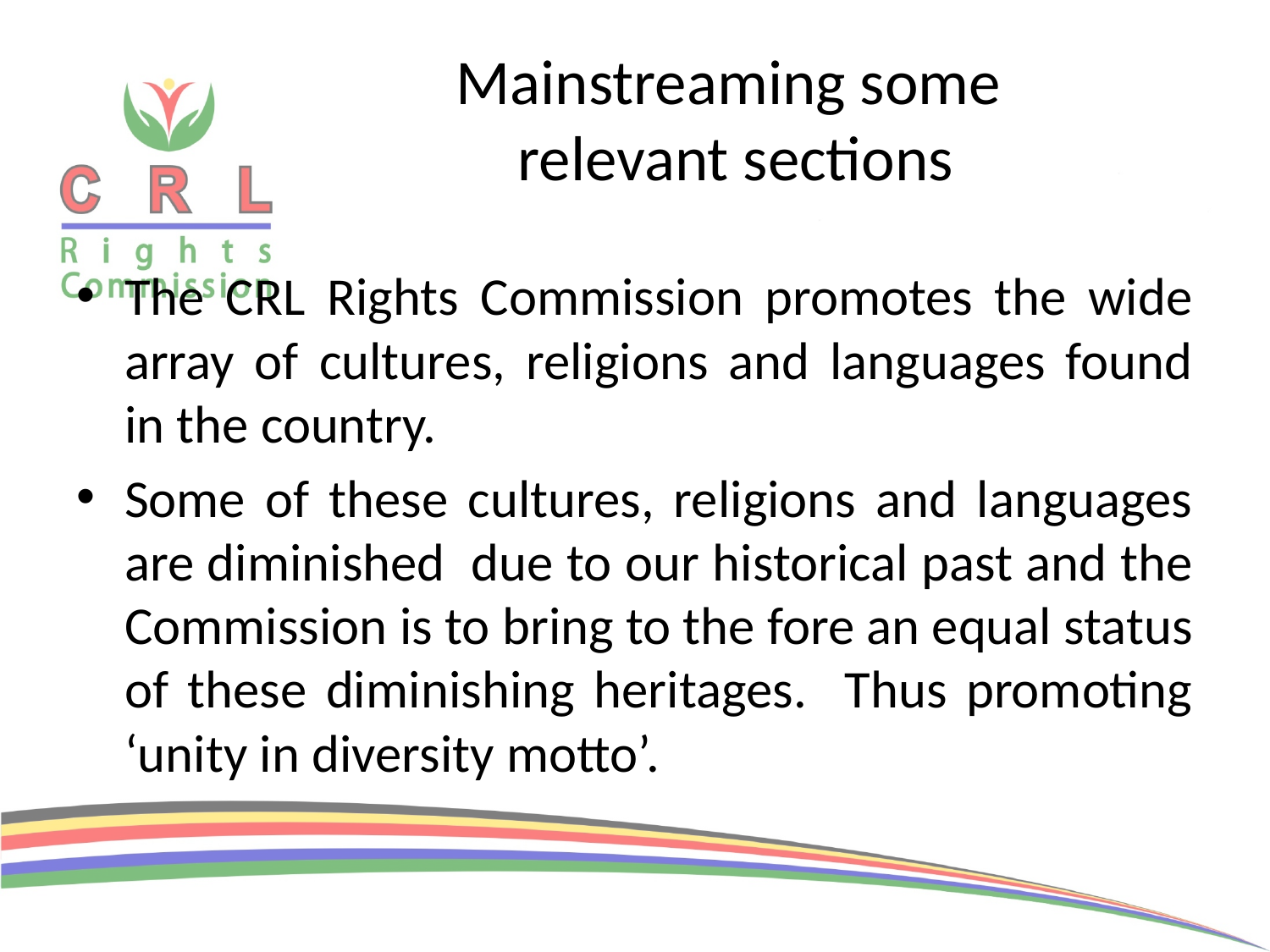

# Mainstreaming some relevant sections
The CRL Rights Commission promotes the wide array of cultures, religions and languages found in the country.
Some of these cultures, religions and languages are diminished  due to our historical past and the Commission is to bring to the fore an equal status of these diminishing heritages.  Thus promoting ‘unity in diversity motto’.